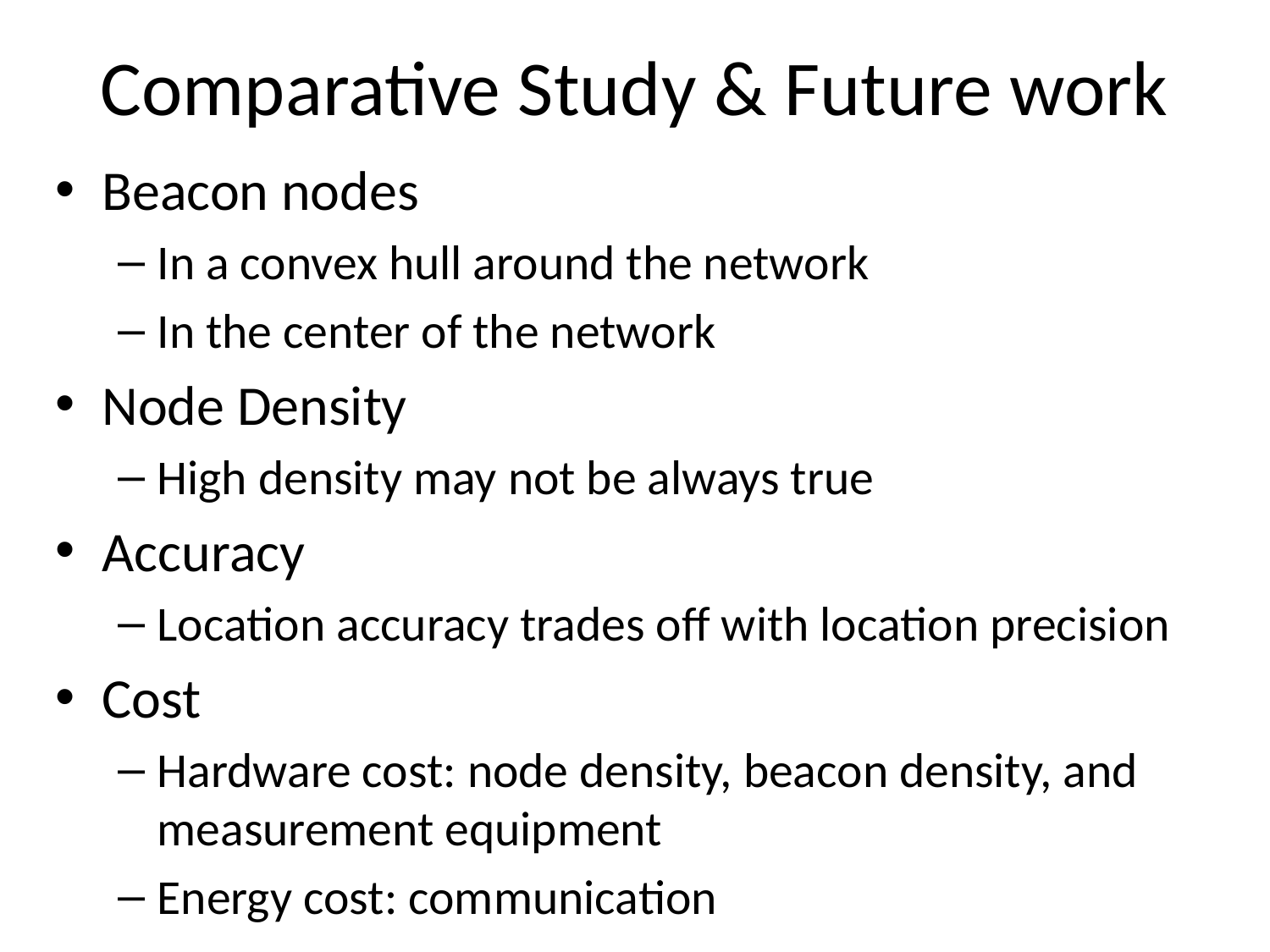

# Comparative Study & Future work
Beacon nodes
In a convex hull around the network
In the center of the network
Node Density
High density may not be always true
Accuracy
Location accuracy trades off with location precision
Cost
Hardware cost: node density, beacon density, and measurement equipment
Energy cost: communication